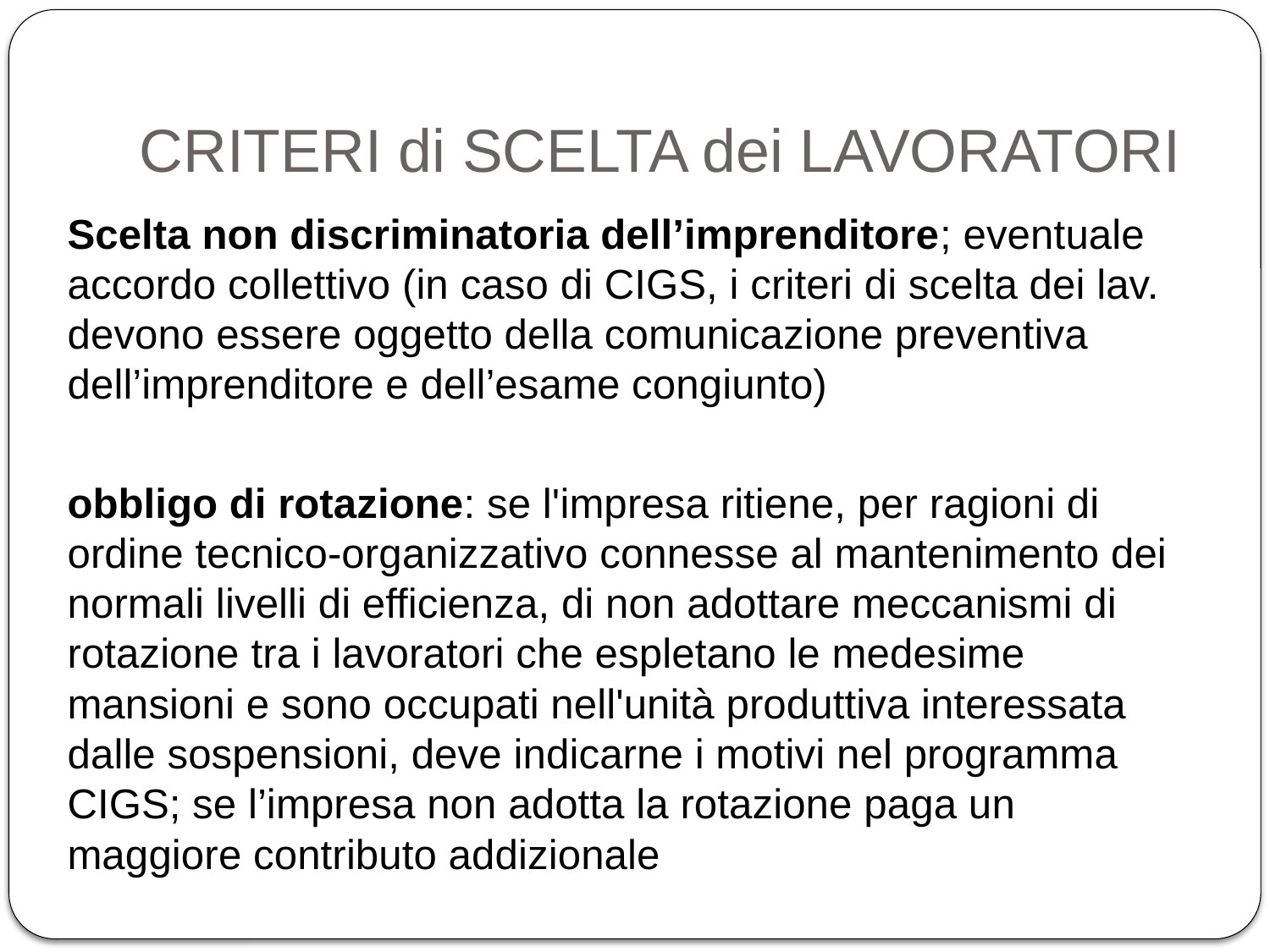

# CRITERI di SCELTA dei LAVORATORI
Scelta non discriminatoria dell’imprenditore; eventuale accordo collettivo (in caso di CIGS, i criteri di scelta dei lav. devono essere oggetto della comunicazione preventiva dell’imprenditore e dell’esame congiunto)

obbligo di rotazione: se l'impresa ritiene, per ragioni di ordine tecnico-organizzativo connesse al mantenimento dei normali livelli di efficienza, di non adottare meccanismi di rotazione tra i lavoratori che espletano le medesime mansioni e sono occupati nell'unità produttiva interessata dalle sospensioni, deve indicarne i motivi nel programma CIGS; se l’impresa non adotta la rotazione paga un maggiore contributo addizionale